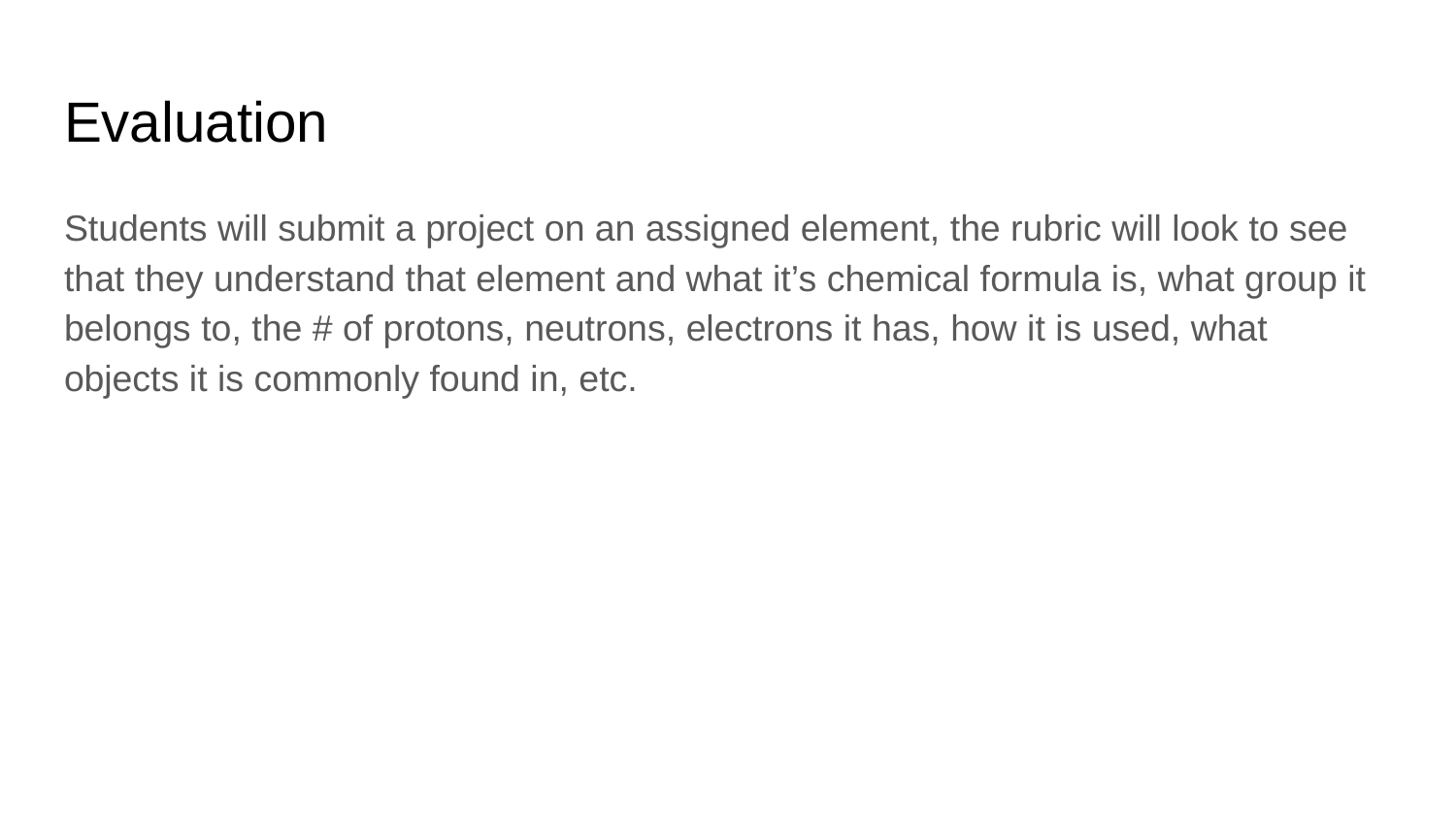

# Evaluation
Students will submit a project on an assigned element, the rubric will look to see that they understand that element and what it’s chemical formula is, what group it belongs to, the # of protons, neutrons, electrons it has, how it is used, what objects it is commonly found in, etc.